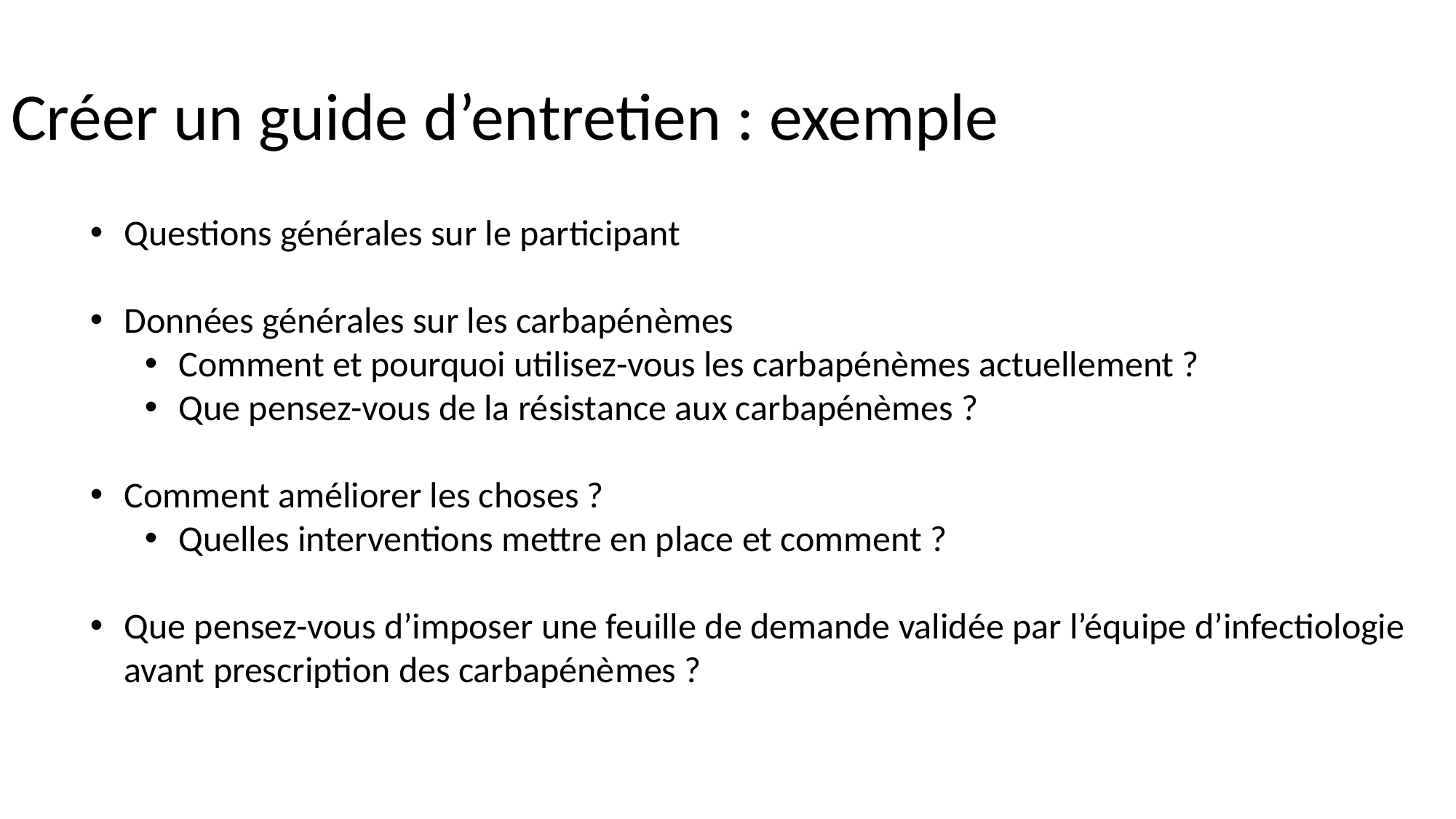

# Créer un guide d’entretien : exemple
Questions générales sur le participant

Données générales sur les carbapénèmes
Comment et pourquoi utilisez-vous les carbapénèmes actuellement ?
Que pensez-vous de la résistance aux carbapénèmes ?

Comment améliorer les choses ?
Quelles interventions mettre en place et comment ?

Que pensez-vous d’imposer une feuille de demande validée par l’équipe d’infectiologie avant prescription des carbapénèmes ?